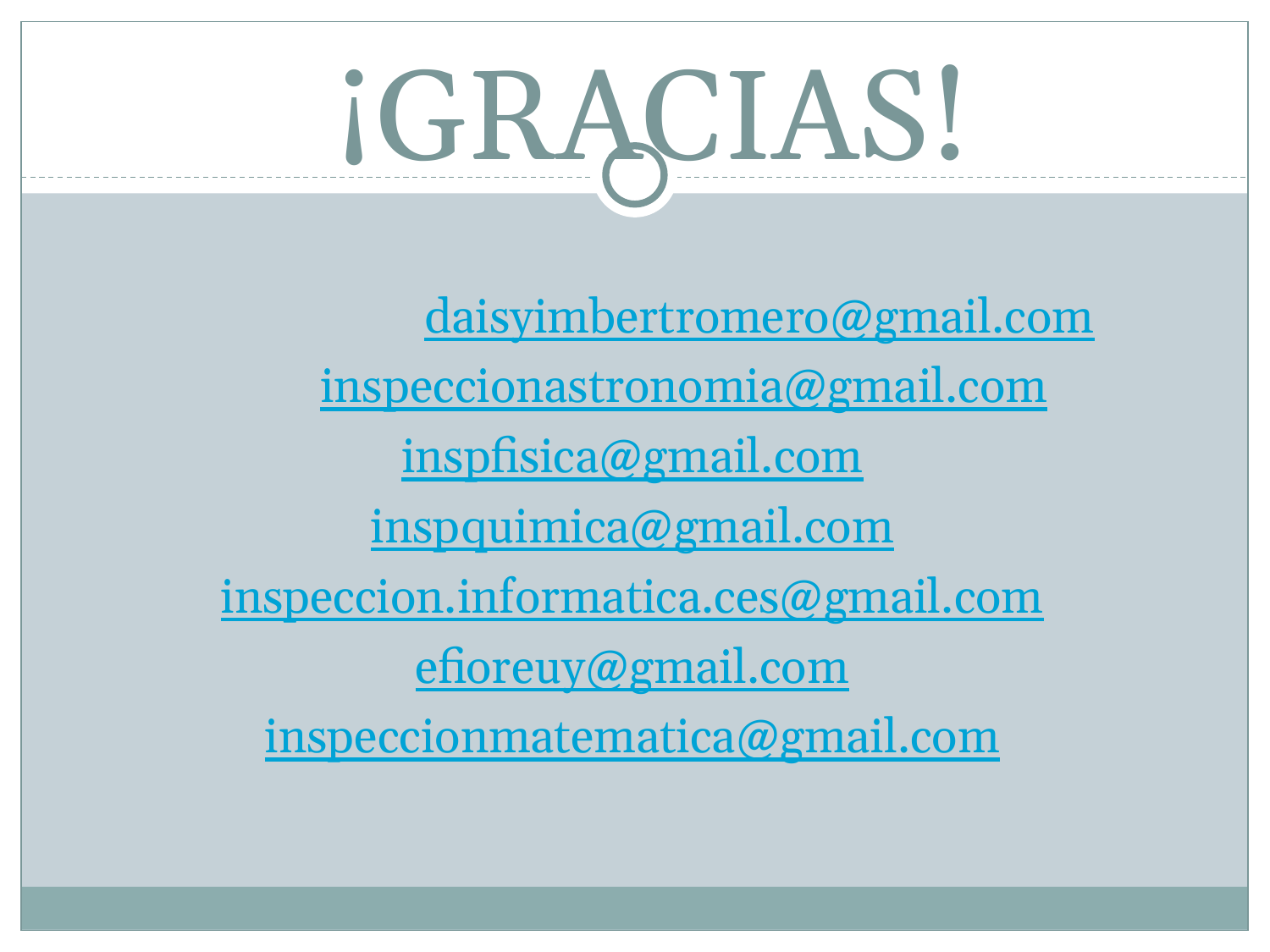

# ¡GRACIAS!

		daisyimbertromero@gmail.com
         inspeccionastronomia@gmail.com
inspfisica@gmail.com
inspquimica@gmail.com
inspeccion.informatica.ces@gmail.com
efioreuy@gmail.com
inspeccionmatematica@gmail.com